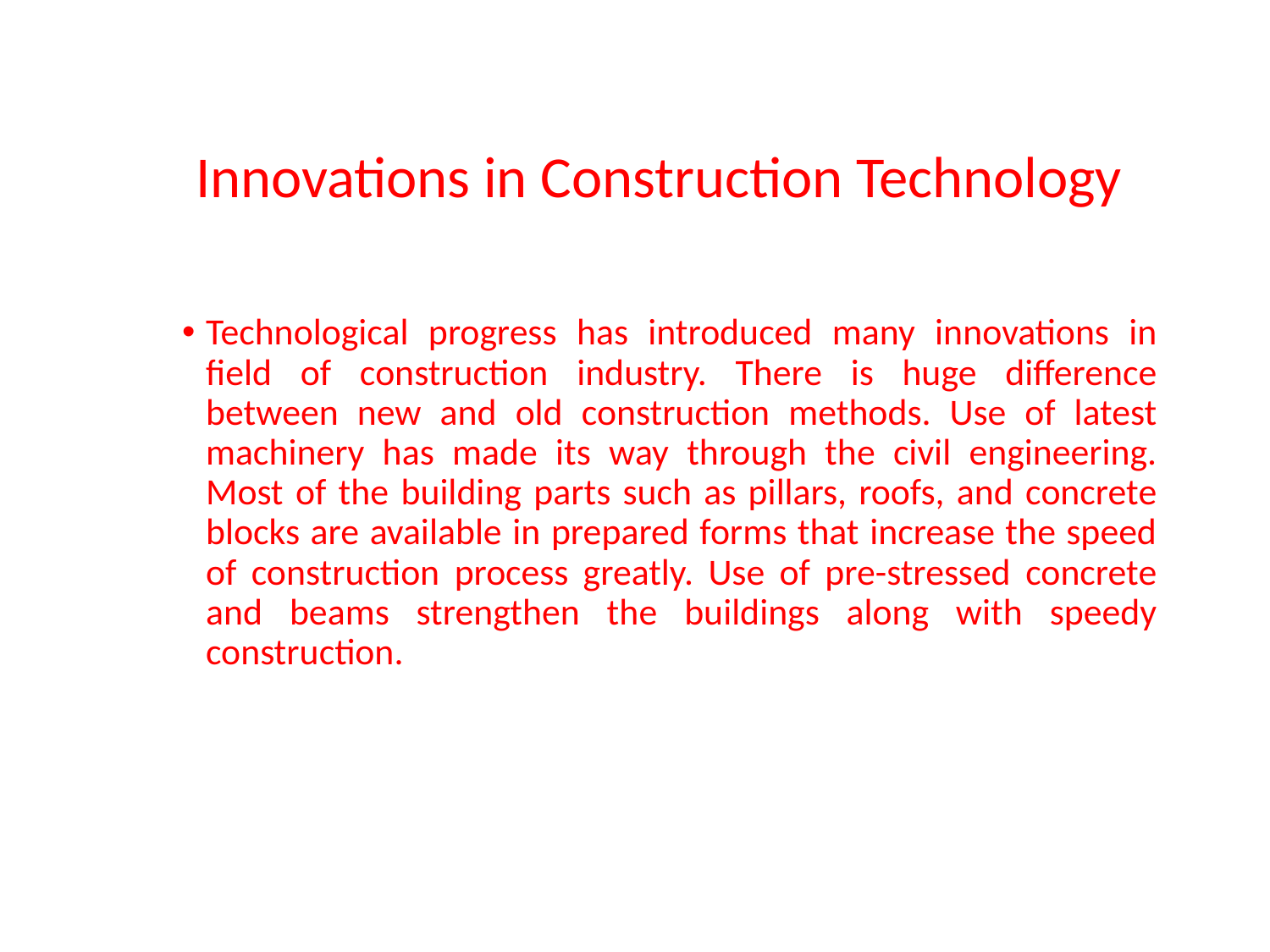

# Innovations in Construction Technology
Technological progress has introduced many innovations in field of construction industry. There is huge difference between new and old construction methods. Use of latest machinery has made its way through the civil engineering. Most of the building parts such as pillars, roofs, and concrete blocks are available in prepared forms that increase the speed of construction process greatly. Use of pre-stressed concrete and beams strengthen the buildings along with speedy construction.